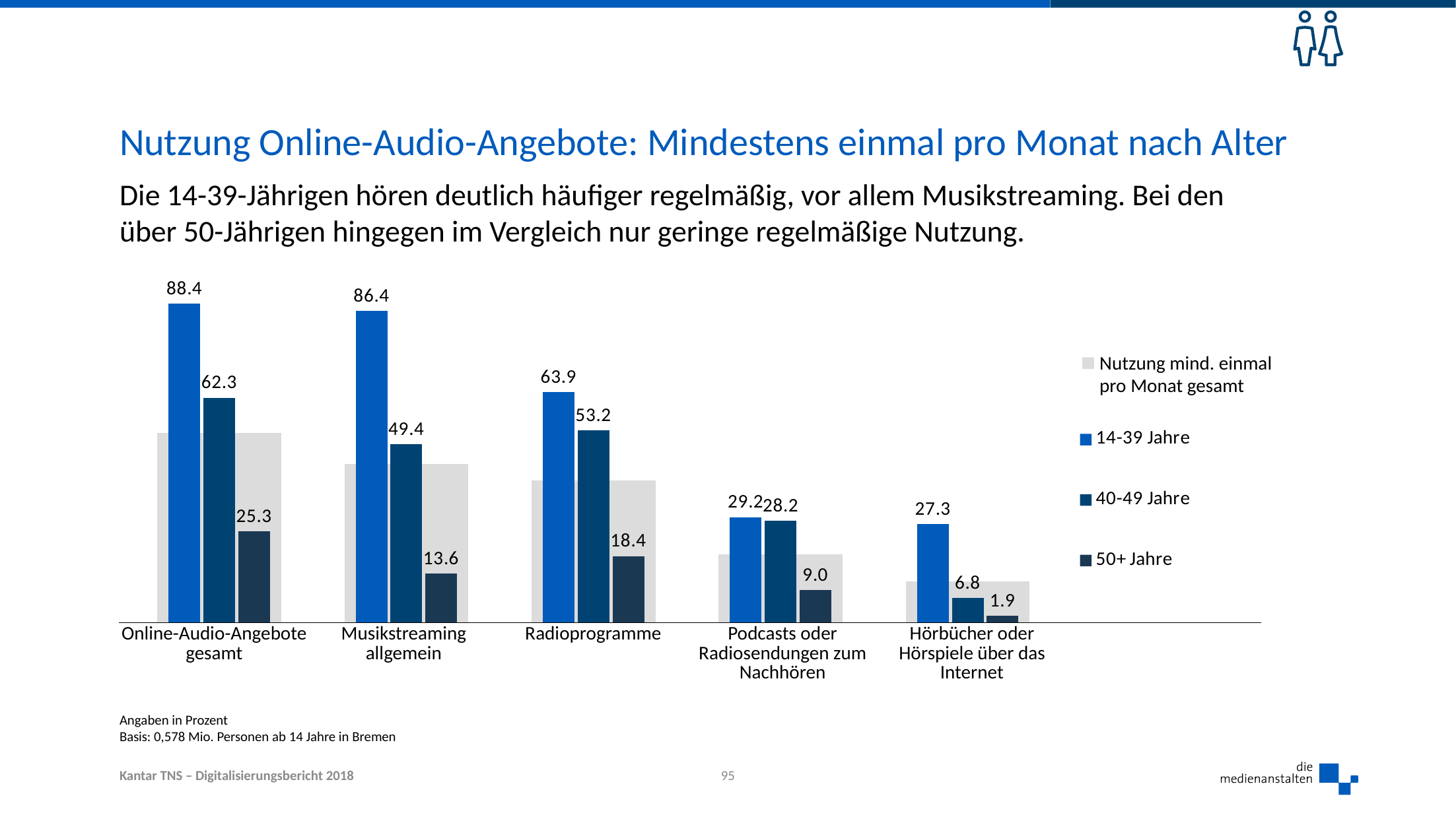

# Nutzung Online-Audio-Angebote: Mindestens einmal pro Monat nach Alter
Die 14-39-Jährigen hören deutlich häufiger regelmäßig, vor allem Musikstreaming. Bei den über 50-Jährigen hingegen im Vergleich nur geringe regelmäßige Nutzung.

### Chart

| Category | Nutzung einmal / Monat | Mindestens einmal pro Monat |
|---|---|---|
| Gesamt | 52.6 | 52.6 |
| Musikstreaming | 43.9 | 43.9 |
| Radio | 39.3 | 39.3 |
| Podcasts | 18.9 | 18.9 |
| Hörbücher | 11.3 | 11.3 |

### Chart

| Category | 14-39 Jahre | 40-49 Jahre | 50+ Jahre |
|---|---|---|---|
| Gesamt | 88.39999999999999 | 62.3 | 25.3 |
| Musikstreaming | 86.39999999999999 | 49.4 | 13.6 |
| Radio | 63.900000000000006 | 53.2 | 18.4 |
| Podcasts | 29.2 | 28.200000000000003 | 9.0 |
| Hörbücher | 27.299999999999997 | 6.8 | 1.9 |
Nutzung mind. einmal pro Monat gesamt

| Online-Audio-Angebote gesamt | Musikstreaming allgemein | Radioprogramme | Podcasts oder Radiosendungen zum Nachhören | Hörbücher oder Hörspiele über das Internet |
| --- | --- | --- | --- | --- |
Angaben in Prozent
Basis: 0,578 Mio. Personen ab 14 Jahre in Bremen
95
Kantar TNS – Digitalisierungsbericht 2018